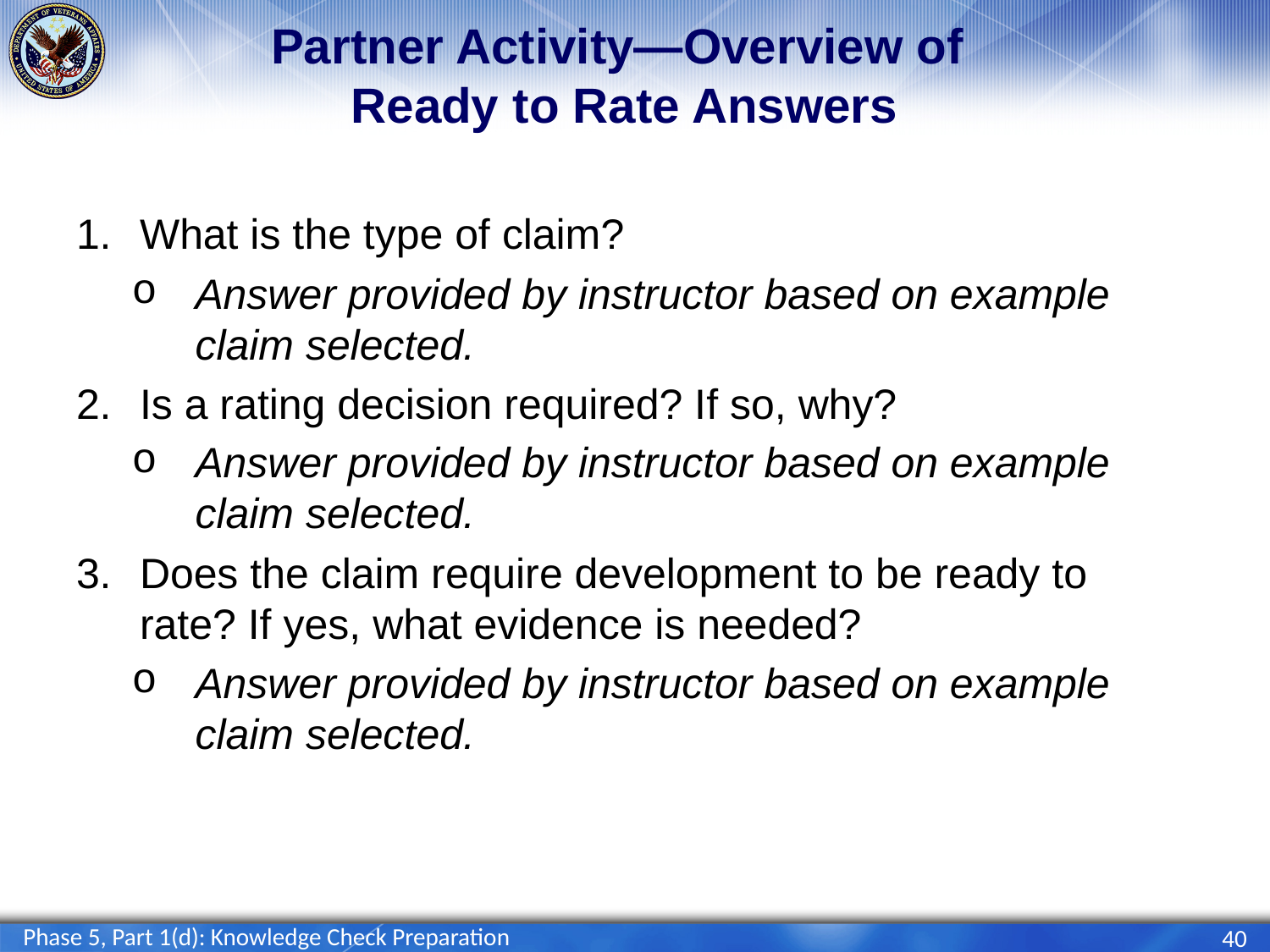

# Partner Activity—Overview of Ready to Rate Answers
What is the type of claim?
Answer provided by instructor based on example claim selected.
Is a rating decision required? If so, why?
Answer provided by instructor based on example claim selected.
Does the claim require development to be ready to rate? If yes, what evidence is needed?
Answer provided by instructor based on example claim selected.
Phase 5, Part 1(d): Knowledge Check Preparation
40